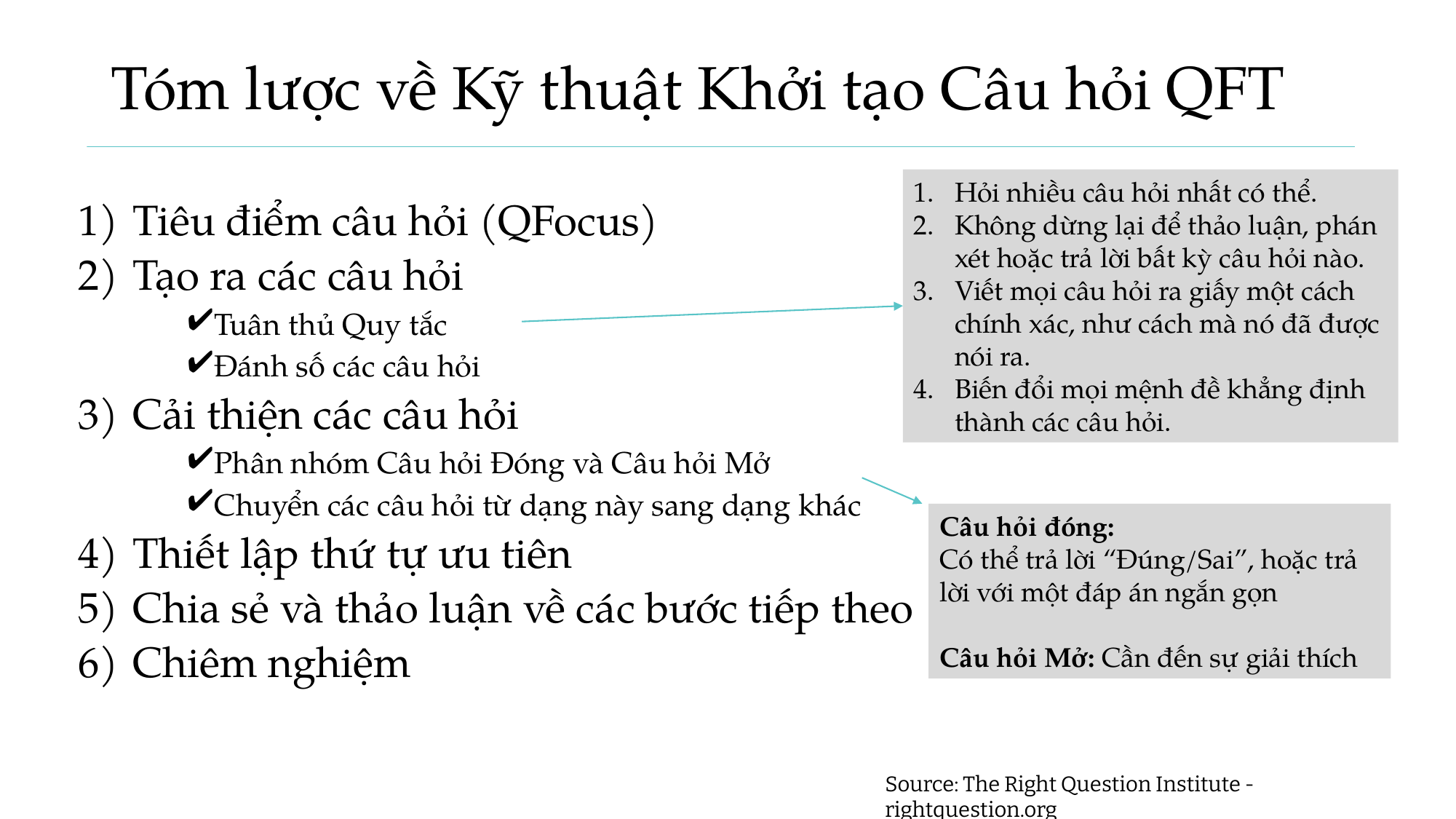

# Tóm lược về Kỹ thuật Khởi tạo Câu hỏi QFT
Hỏi nhiều câu hỏi nhất có thể.
Không dừng lại để thảo luận, phán xét hoặc trả lời bất kỳ câu hỏi nào.
Viết mọi câu hỏi ra giấy một cách chính xác, như cách mà nó đã được nói ra.
Biến đổi mọi mệnh đề khẳng định thành các câu hỏi.
Tiêu điểm câu hỏi (QFocus)
Tạo ra các câu hỏi
Tuân thủ Quy tắc
Đánh số các câu hỏi
Cải thiện các câu hỏi
Phân nhóm Câu hỏi Đóng và Câu hỏi Mở
Chuyển các câu hỏi từ dạng này sang dạng khác
Thiết lập thứ tự ưu tiên
Chia sẻ và thảo luận về các bước tiếp theo
Chiêm nghiệm
Câu hỏi đóng:
Có thể trả lời “Đúng/Sai”, hoặc trả lời với một đáp án ngắn gọn

Câu hỏi Mở: Cần đến sự giải thích